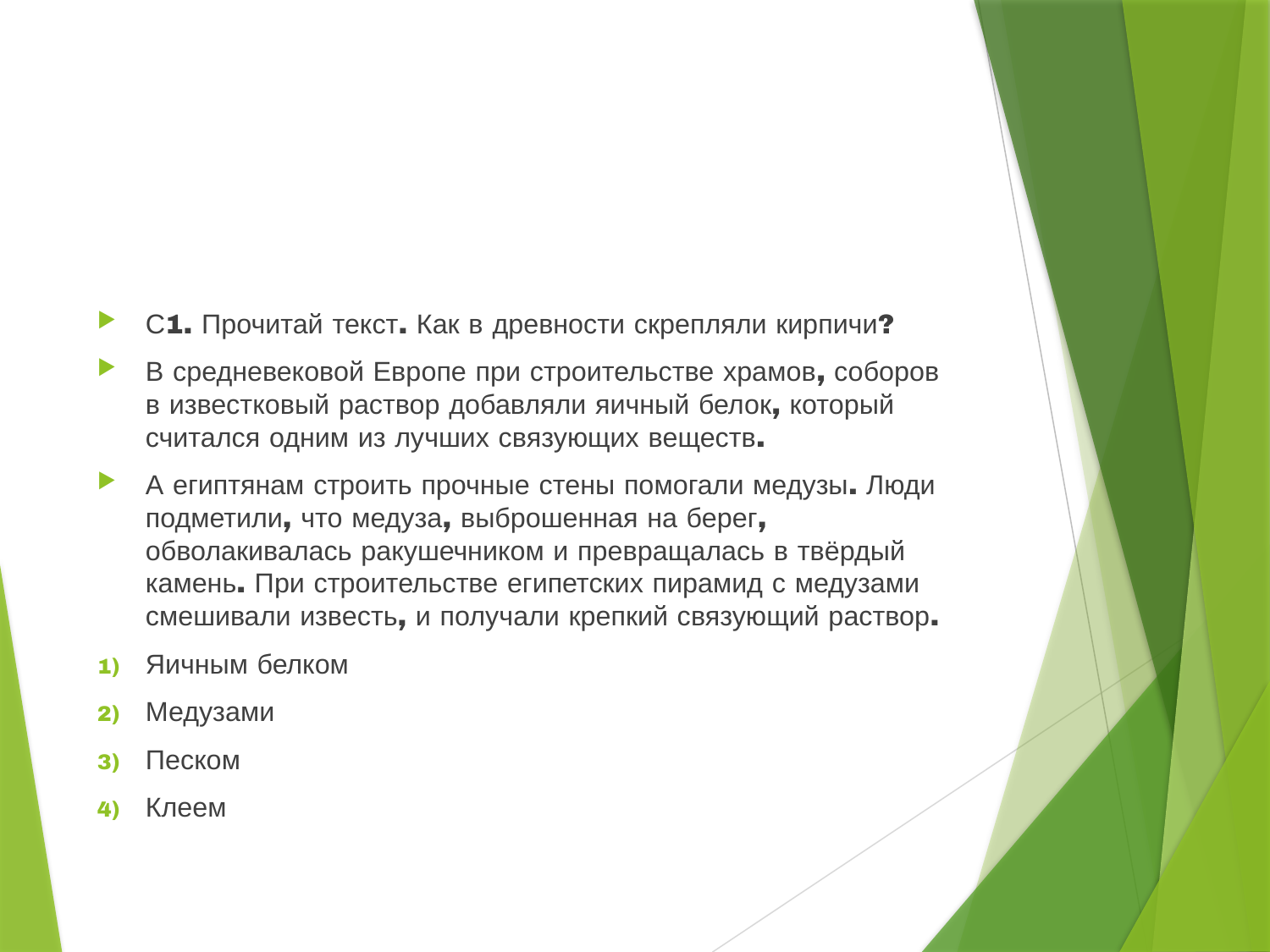

#
С1. Прочитай текст. Как в древности скрепляли кирпичи?
В средневековой Европе при строительстве храмов, соборов в известковый раствор добавляли яичный белок, который считался одним из лучших связующих веществ.
А египтянам строить прочные стены помогали медузы. Люди подметили, что медуза, выброшенная на берег, обволакивалась ракушечником и превращалась в твёрдый камень. При строительстве египетских пирамид с медузами смешивали известь, и получали крепкий связующий раствор.
Яичным белком
Медузами
Песком
Клеем